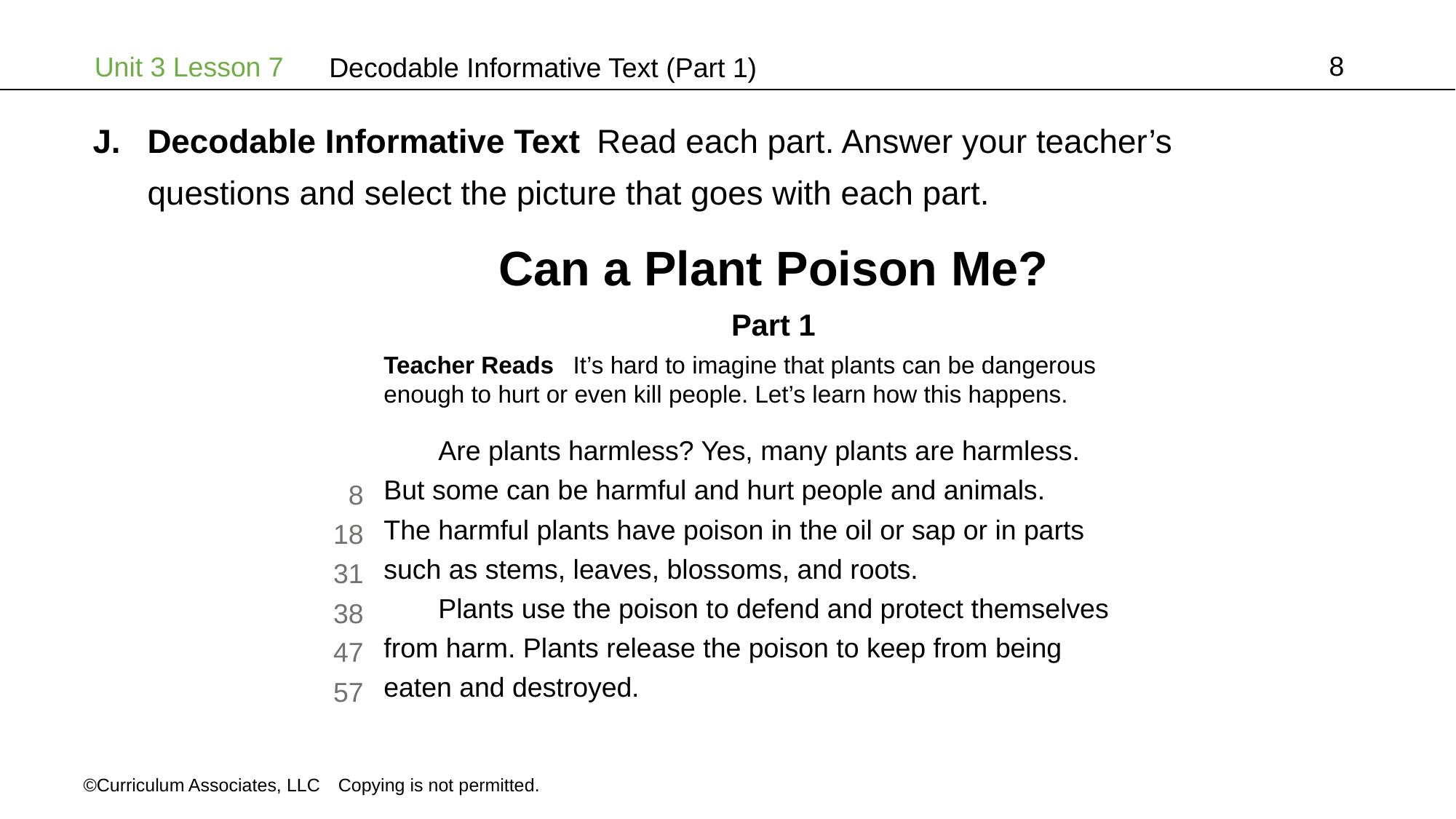

8
# Decodable Informative Text (Part 1)
Decodable Informative Text Read each part. Answer your teacher’s
questions and select the picture that goes with each part.
Can a Plant Poison Me?
Part 1

Teacher Reads  It’s hard to imagine that plants can be dangerous
enough to hurt or even kill people. Let’s learn how this happens.
Are plants harmless? Yes, many plants are harmless.
But some can be harmful and hurt people and animals.
The harmful plants have poison in the oil or sap or in parts
such as stems, leaves, blossoms, and roots.
Plants use the poison to defend and protect themselves
from harm. Plants release the poison to keep from being
eaten and destroyed.

8
18
31
38
47
57